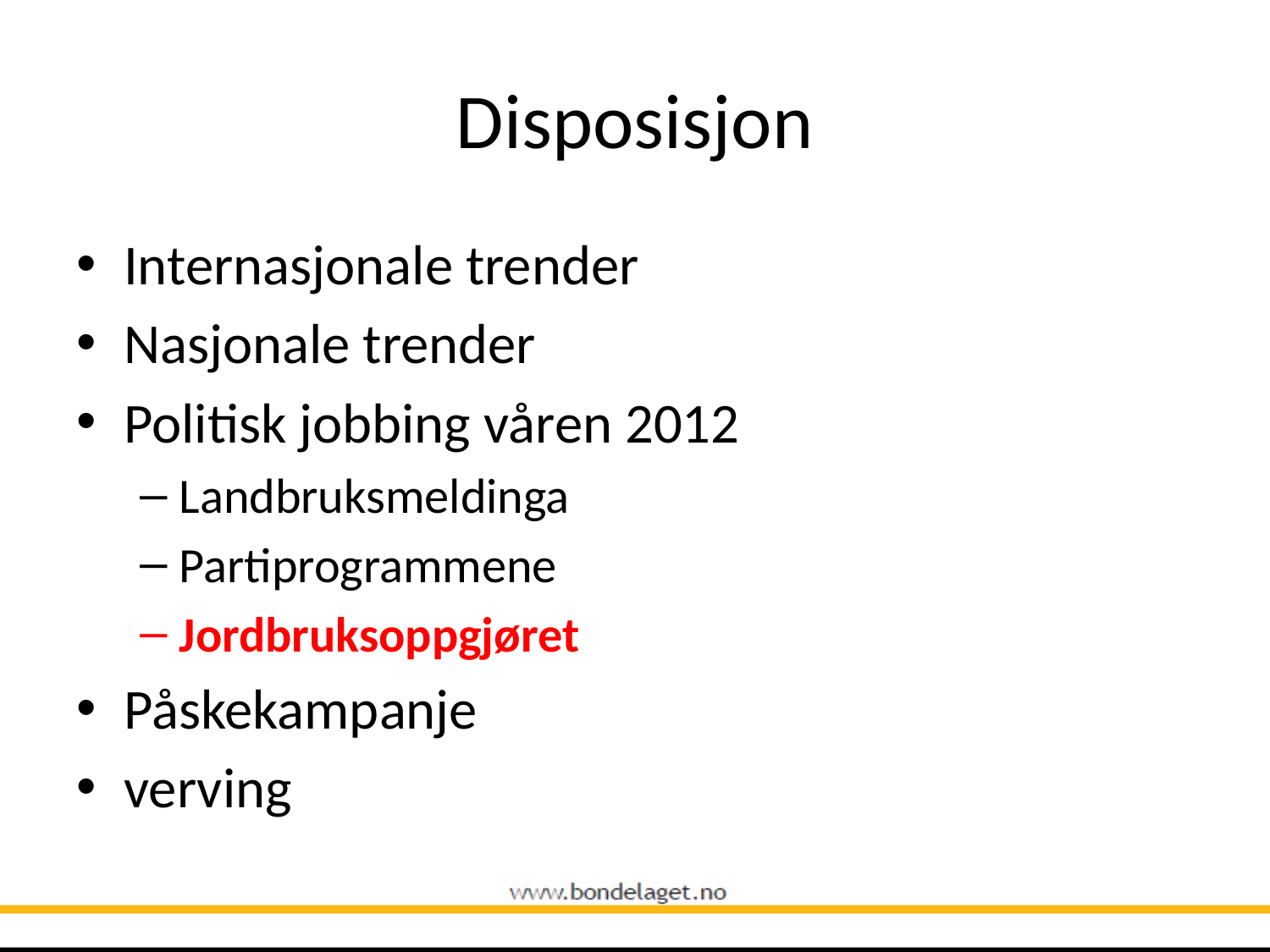

# Disposisjon
Internasjonale trender
Nasjonale trender
Politisk jobbing våren 2012
Landbruksmeldinga
Partiprogrammene
Jordbruksoppgjøret
Påskekampanje
verving